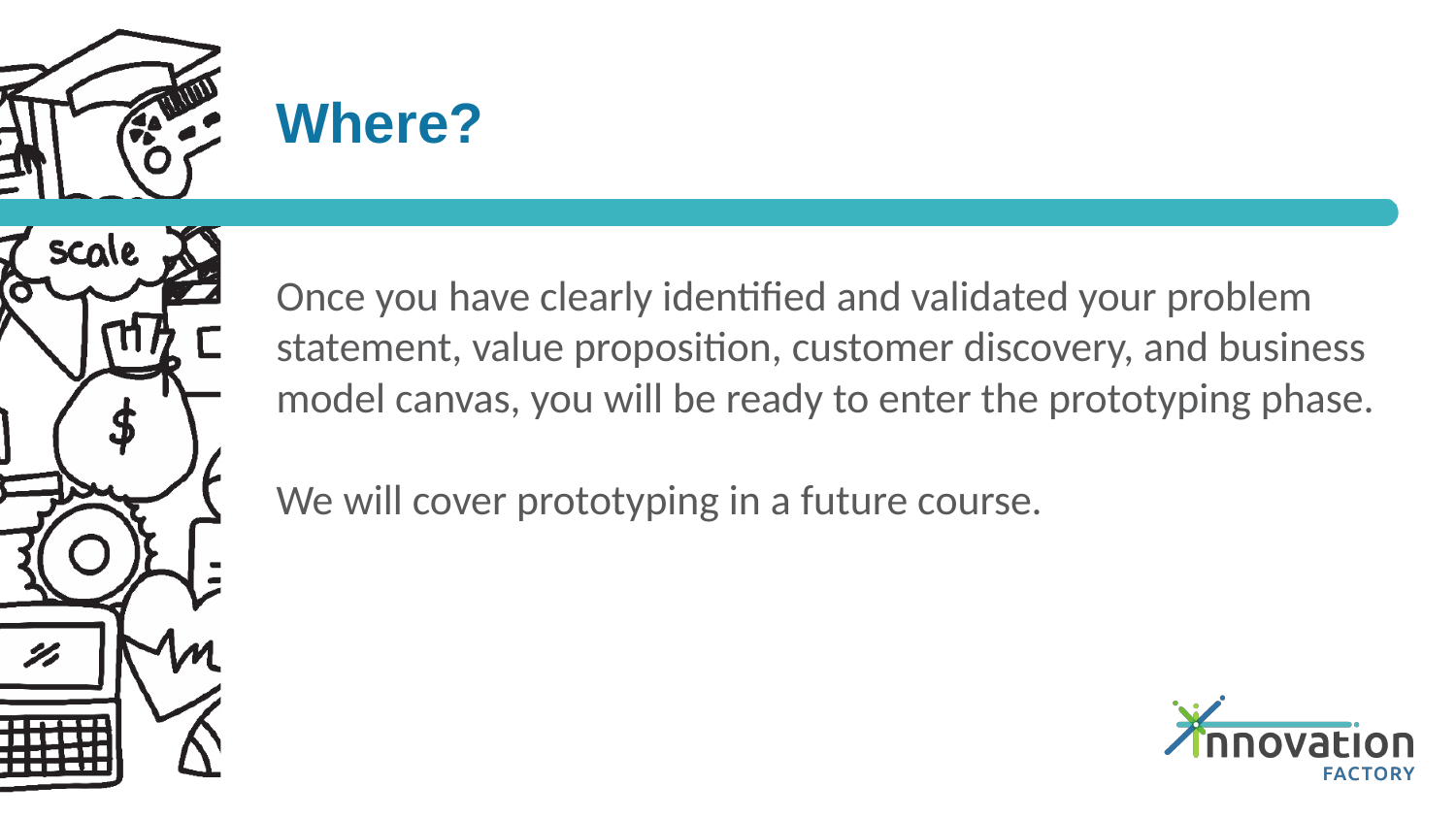

# Where?
Once you have clearly identified and validated your problem statement, value proposition, customer discovery, and business model canvas, you will be ready to enter the prototyping phase.

We will cover prototyping in a future course.